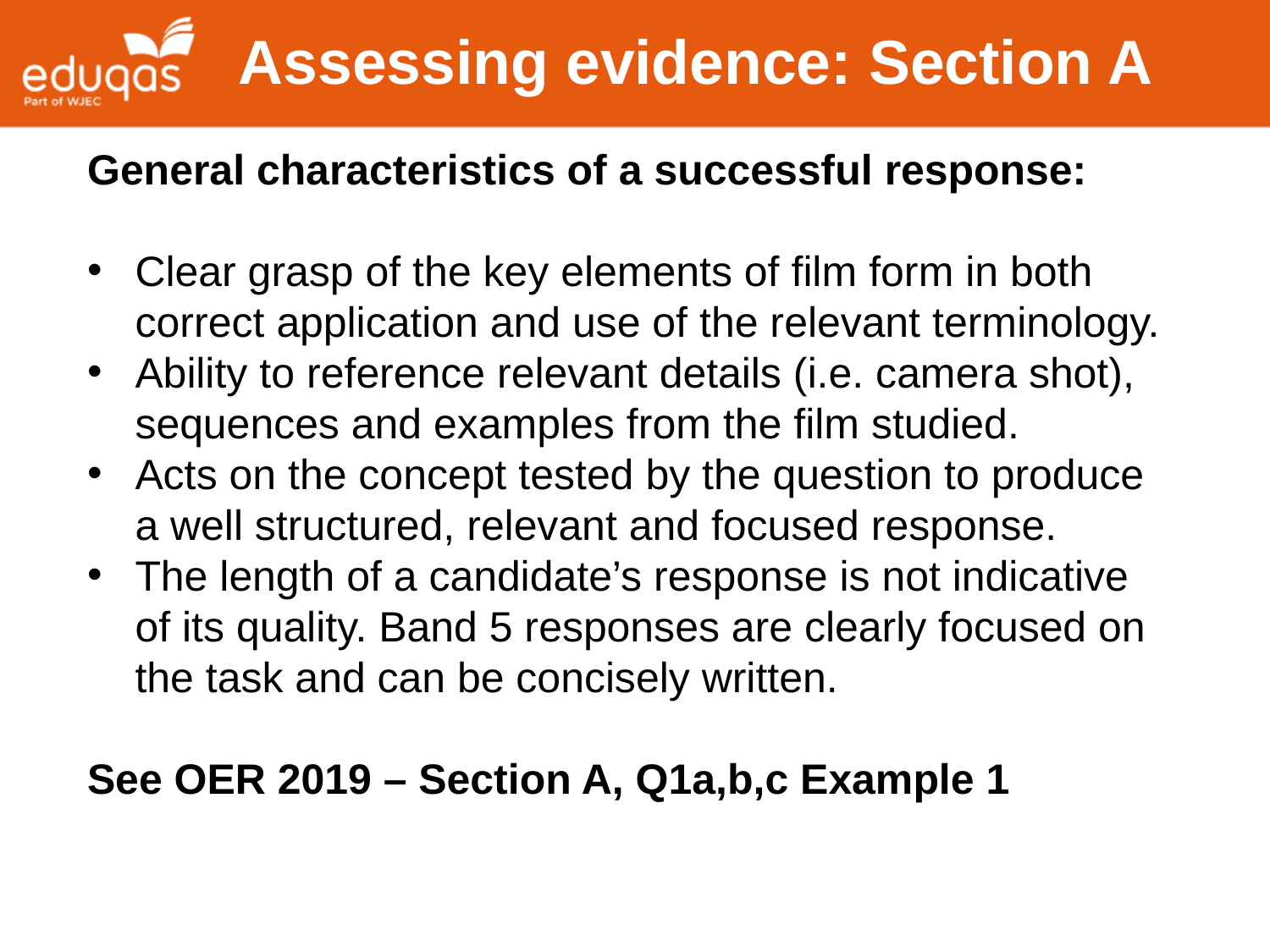

Assessing evidence: Section A
General characteristics of a successful response:

Clear grasp of the key elements of film form in both correct application and use of the relevant terminology.
Ability to reference relevant details (i.e. camera shot), sequences and examples from the film studied.
Acts on the concept tested by the question to produce a well structured, relevant and focused response.
The length of a candidate’s response is not indicative of its quality. Band 5 responses are clearly focused on the task and can be concisely written.

See OER 2019 – Section A, Q1a,b,c Example 1